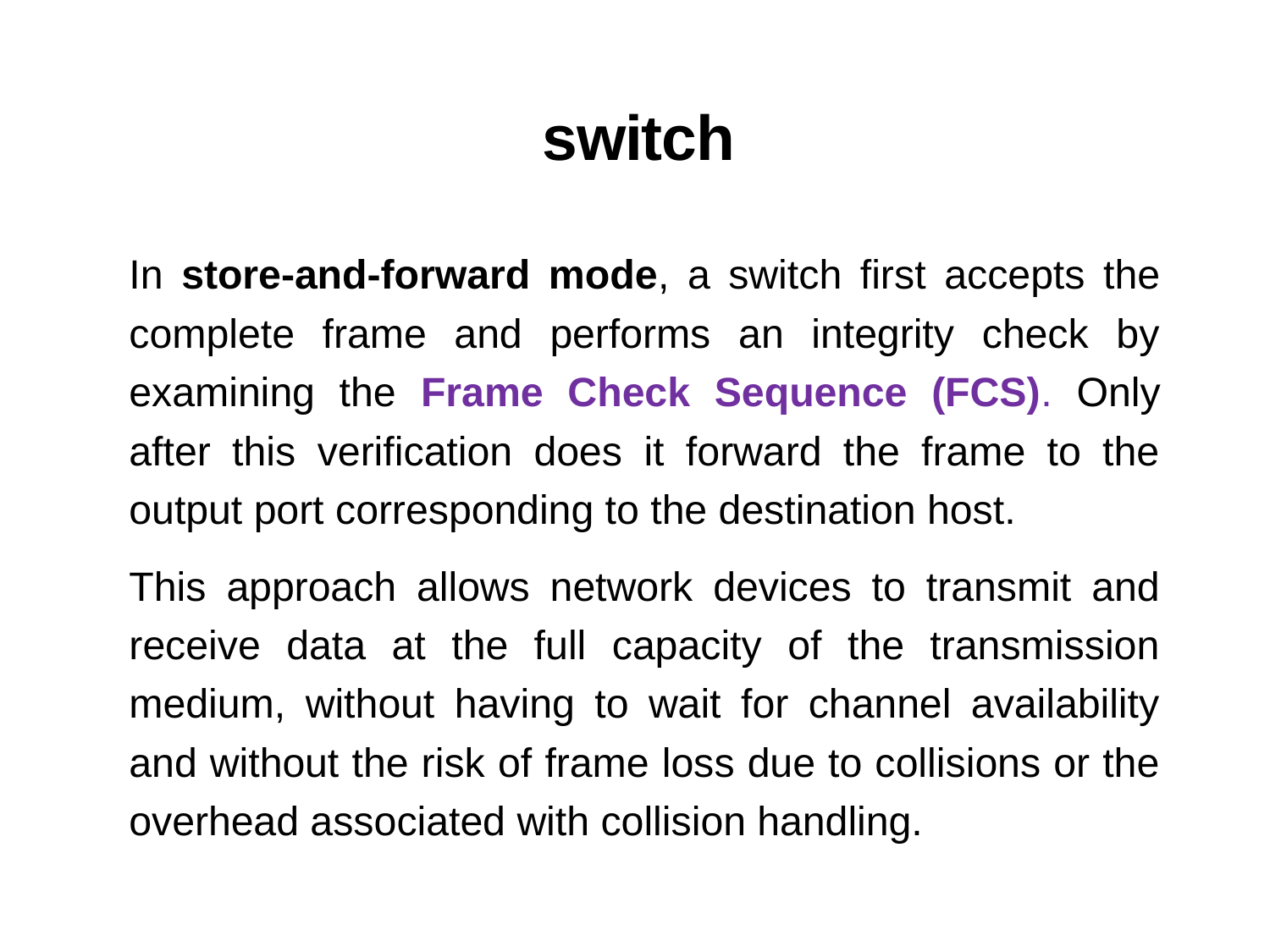

# switch
In store-and-forward mode, a switch first accepts the complete frame and performs an integrity check by examining the Frame Check Sequence (FCS). Only after this verification does it forward the frame to the output port corresponding to the destination host.
This approach allows network devices to transmit and receive data at the full capacity of the transmission medium, without having to wait for channel availability and without the risk of frame loss due to collisions or the overhead associated with collision handling.